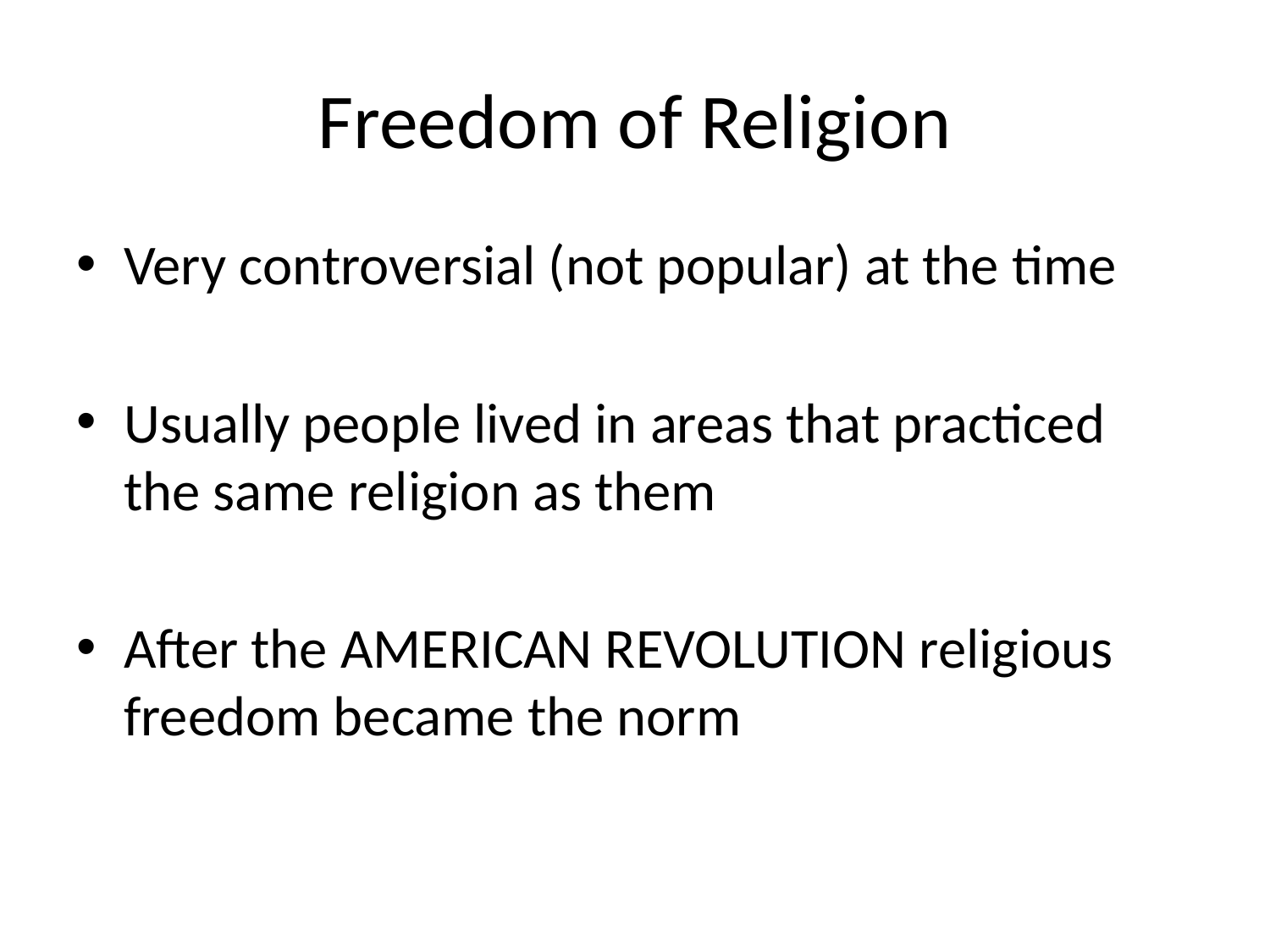

# Freedom of Religion
Very controversial (not popular) at the time

Usually people lived in areas that practiced the same religion as them

After the AMERICAN REVOLUTION religious freedom became the norm